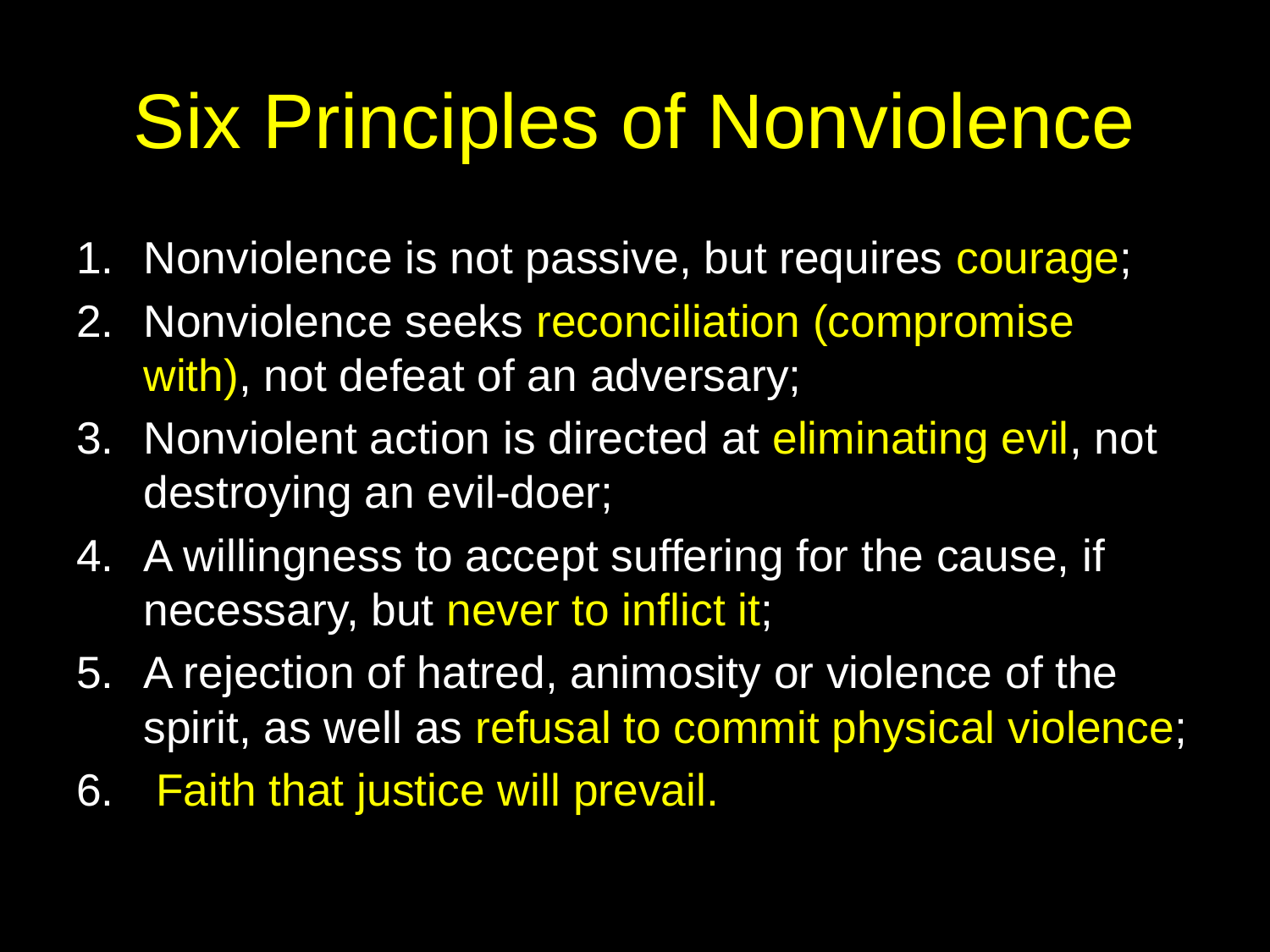

# Six Principles of Nonviolence
Nonviolence is not passive, but requires courage;
Nonviolence seeks reconciliation (compromise with), not defeat of an adversary;
Nonviolent action is directed at eliminating evil, not destroying an evil-doer;
A willingness to accept suffering for the cause, if necessary, but never to inflict it;
A rejection of hatred, animosity or violence of the spirit, as well as refusal to commit physical violence;
 Faith that justice will prevail.